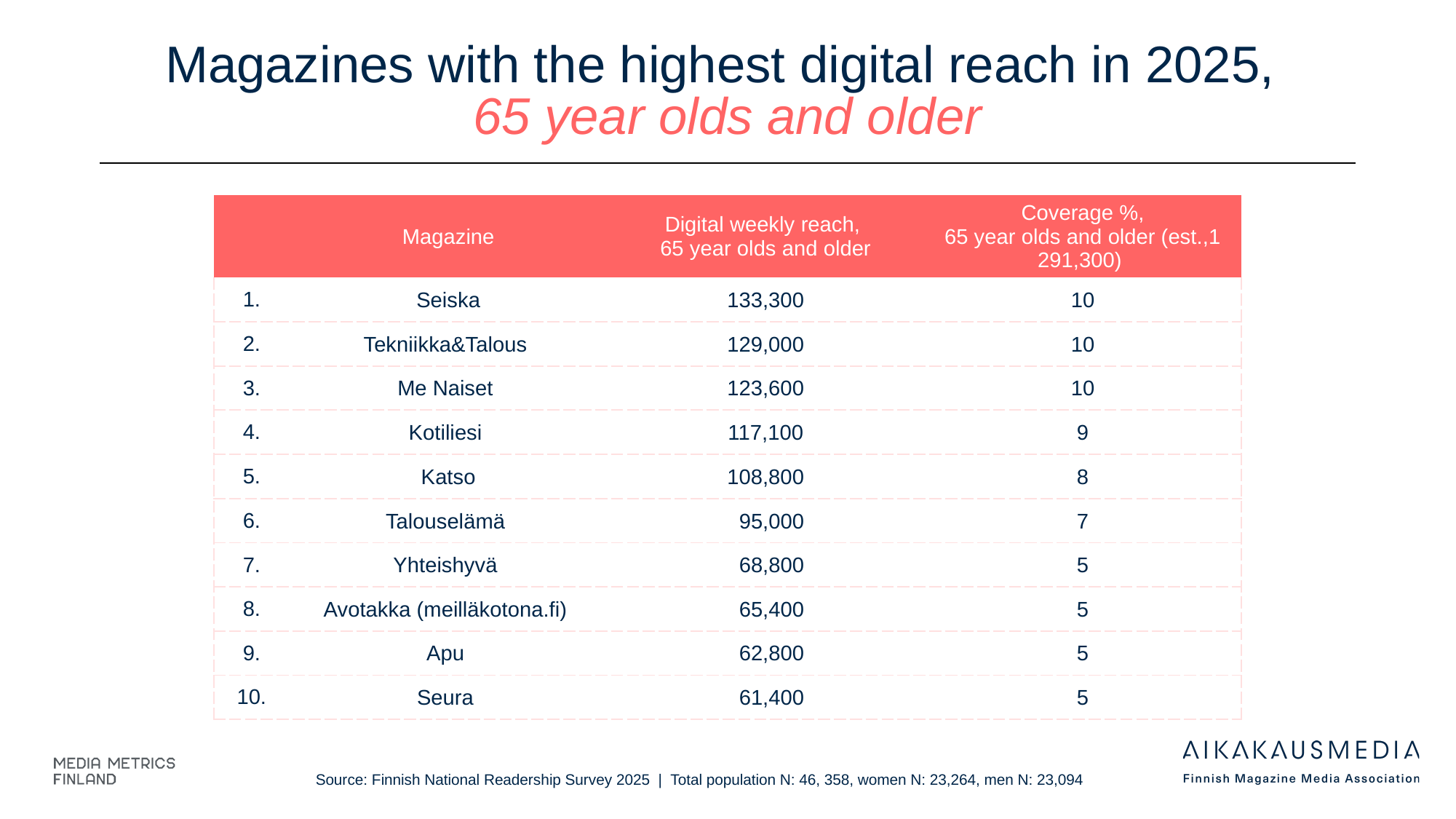

# Magazines with the highest digital reach in 2025, 65 year olds and older
|  | Magazine | Digital weekly reach, 65 year olds and older | Coverage %, 65 year olds and older (est.,1 291,300) |
| --- | --- | --- | --- |
| 1. | Seiska | 133,300 | 10 |
| 2. | Tekniikka&Talous | 129,000 | 10 |
| 3. | Me Naiset | 123,600 | 10 |
| 4. | Kotiliesi | 117,100 | 9 |
| 5. | Katso | 108,800 | 8 |
| 6. | Talouselämä | 95,000 | 7 |
| 7. | Yhteishyvä | 68,800 | 5 |
| 8. | Avotakka (meilläkotona.fi) | 65,400 | 5 |
| 9. | Apu | 62,800 | 5 |
| 10. | Seura | 61,400 | 5 |